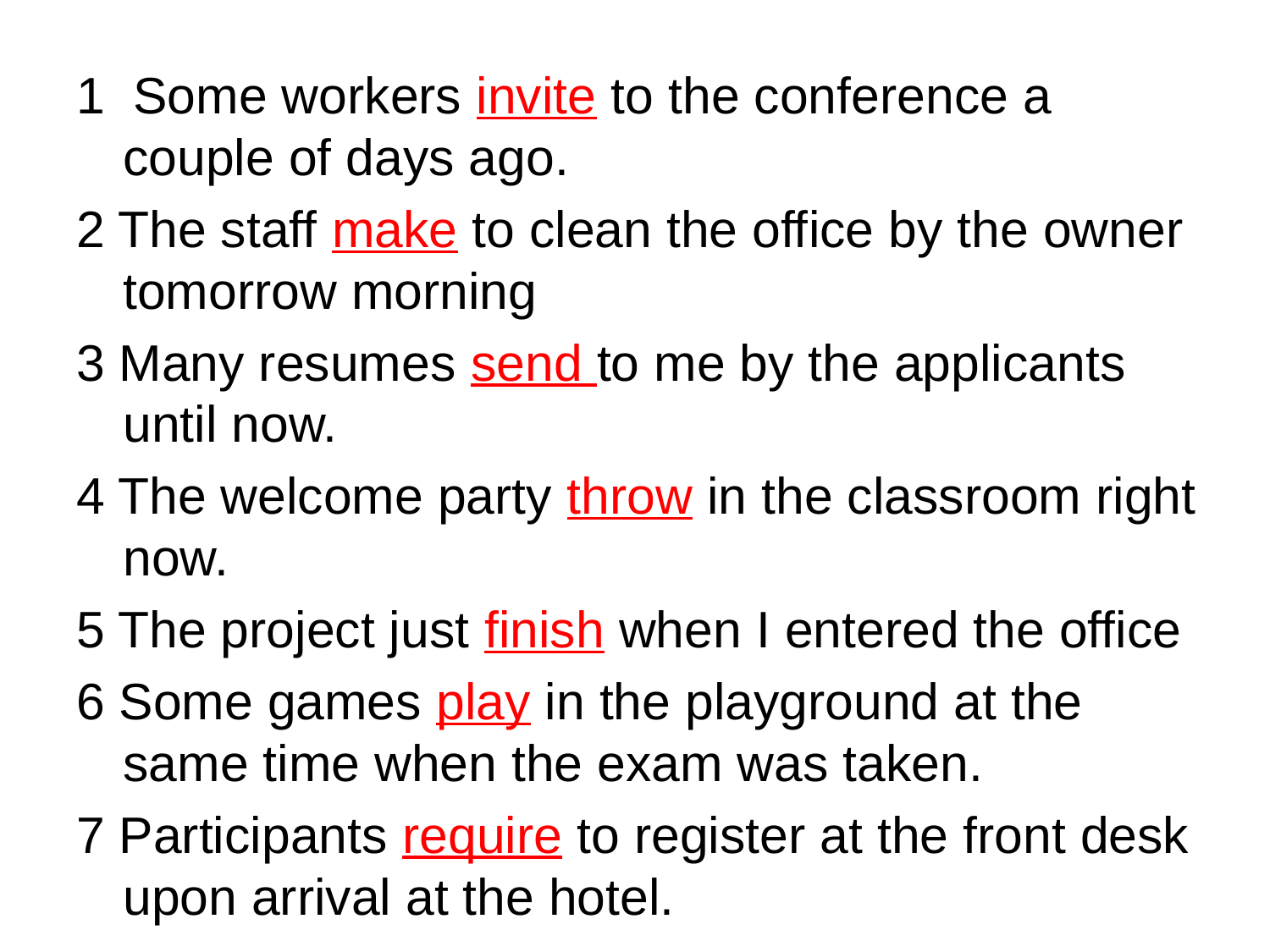

1  Some workers invite to the conference a couple of days ago.
2 The staff make to clean the office by the owner tomorrow morning
3 Many resumes send to me by the applicants until now.
4 The welcome party throw in the classroom right now.
5 The project just finish when I entered the office
6 Some games play in the playground at the same time when the exam was taken.
7 Participants require to register at the front desk upon arrival at the hotel.